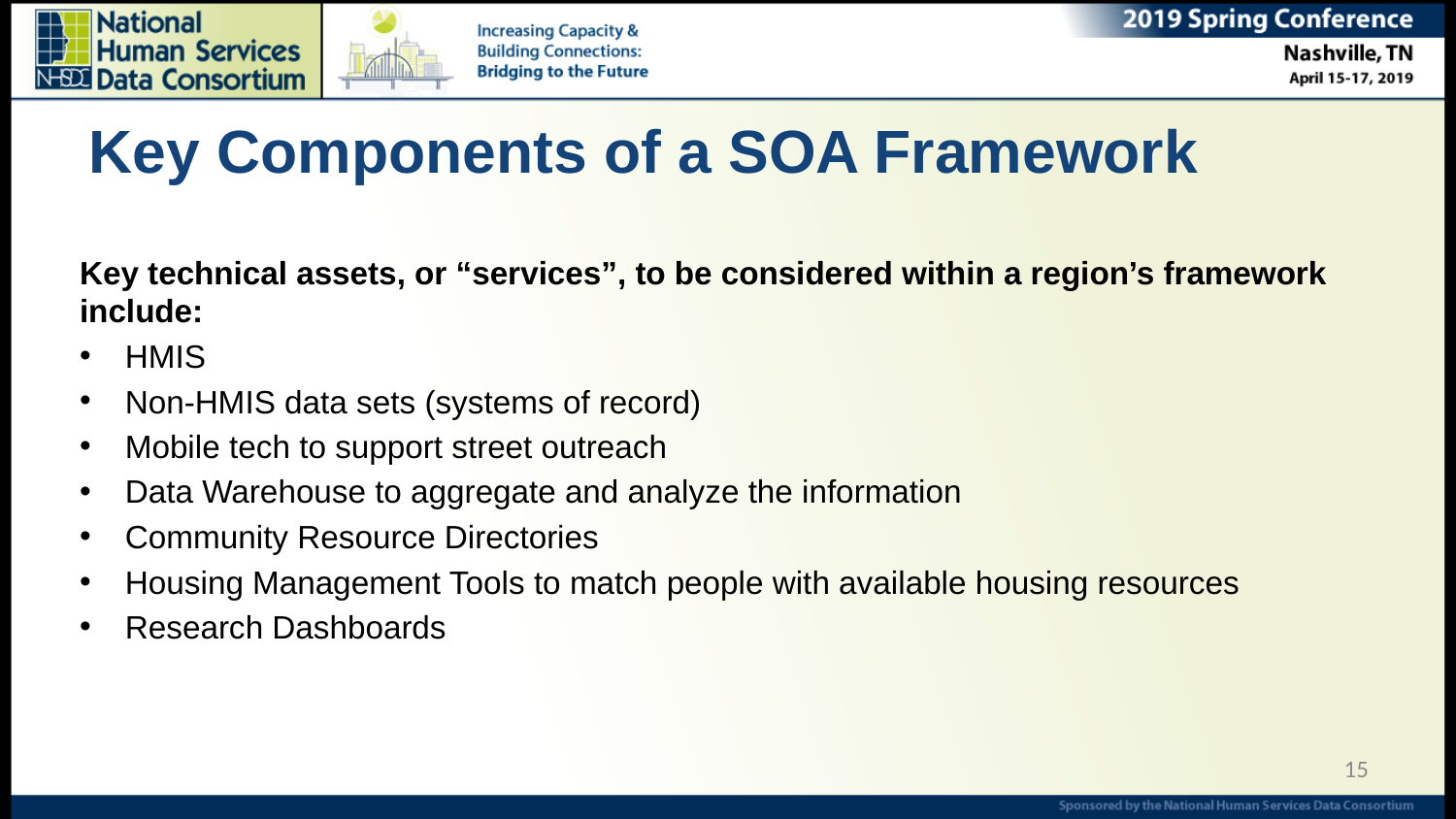

# Key Components of a SOA Framework
Key technical assets, or “services”, to be considered within a region’s framework include:
HMIS
Non-HMIS data sets (systems of record)
Mobile tech to support street outreach
Data Warehouse to aggregate and analyze the information
Community Resource Directories
Housing Management Tools to match people with available housing resources
Research Dashboards
15